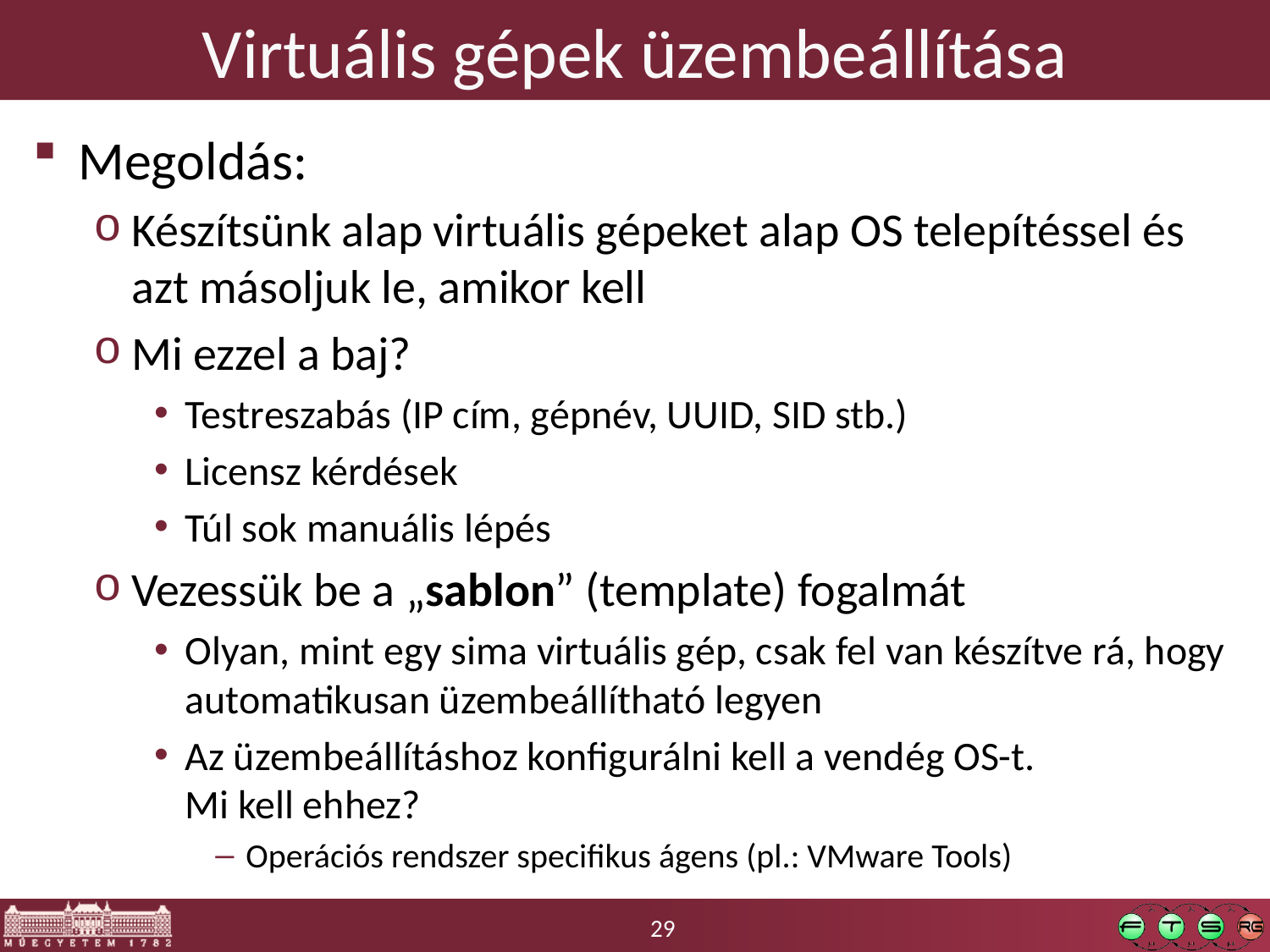

# Virtuális gépek üzembeállítása
Megoldás:
Készítsünk alap virtuális gépeket alap OS telepítéssel és azt másoljuk le, amikor kell
Mi ezzel a baj?
Testreszabás (IP cím, gépnév, UUID, SID stb.)
Licensz kérdések
Túl sok manuális lépés
Vezessük be a „sablon” (template) fogalmát
Olyan, mint egy sima virtuális gép, csak fel van készítve rá, hogy automatikusan üzembeállítható legyen
Az üzembeállításhoz konfigurálni kell a vendég OS-t.
Mi kell ehhez?
Operációs rendszer specifikus ágens (pl.: VMware Tools)